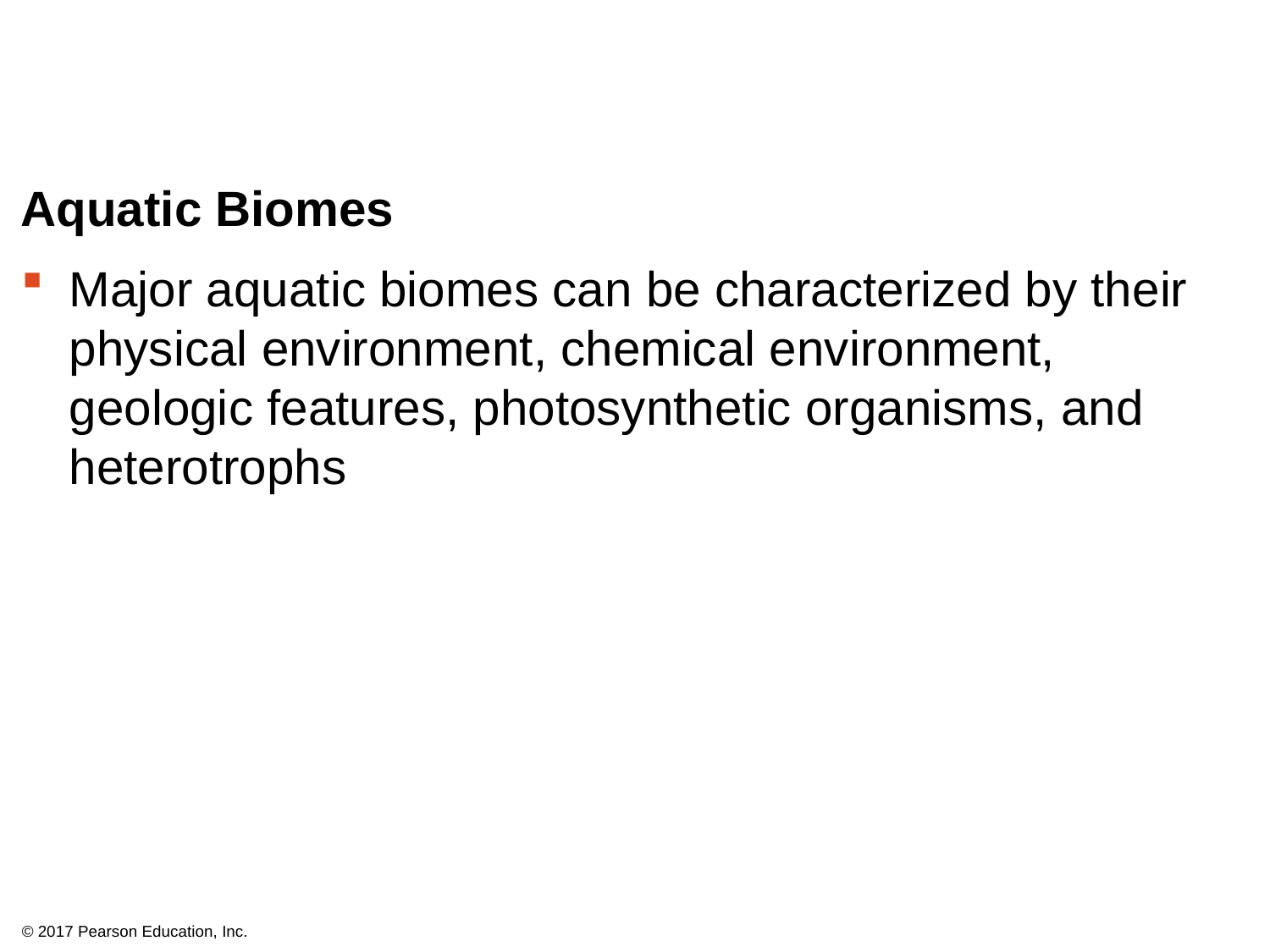

Aquatic Biomes
Major aquatic biomes can be characterized by their physical environment, chemical environment, geologic features, photosynthetic organisms, and heterotrophs
© 2017 Pearson Education, Inc.